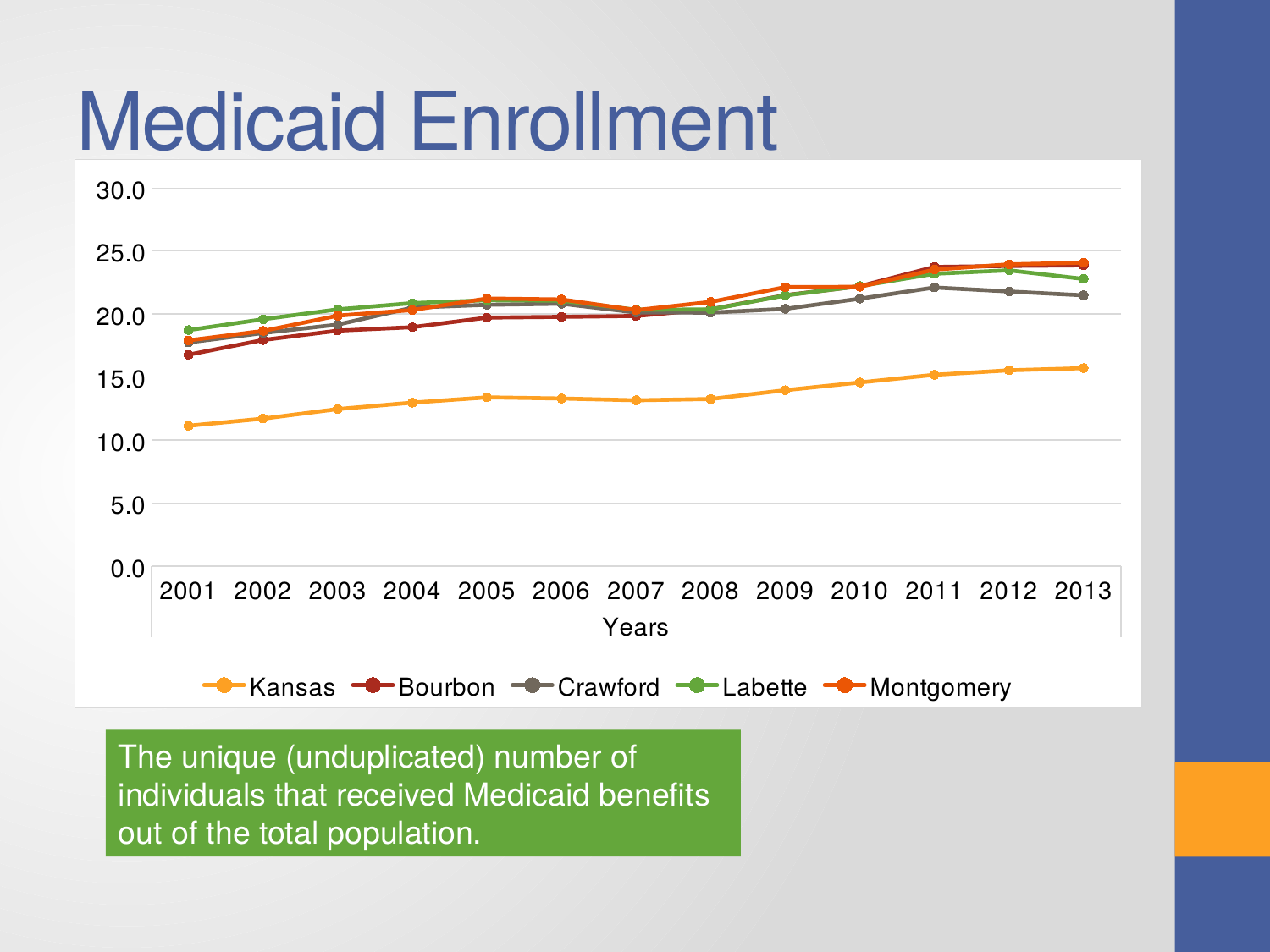

# Medicaid Enrollment

### Chart

| Category | Kansas | Bourbon | Crawford | Labette | Montgomery |
|---|---|---|---|---|---|
| 2001 | 11.123967905186628 | 16.765337323531327 | 17.73934136630896 | 18.7208112796335 | 17.90259009009009 |
| 2002 | 11.691220979982944 | 17.93553490211588 | 18.49048670240723 | 19.581706386607422 | 18.65352479678251 |
| 2003 | 12.45052794062949 | 18.67957046268063 | 19.15724777332153 | 20.36928882699133 | 19.86603309097155 |
| 2004 | 12.961715984853969 | 18.949953537767158 | 20.501839201261166 | 20.863083209843282 | 20.311651179413868 |
| 2005 | 13.380651418540621 | 19.710608788424352 | 20.728899586625506 | 21.088005773828318 | 21.226496962684408 |
| 2006 | 13.286795763501352 | 19.77257525083612 | 20.817677816022492 | 21.055713191911003 | 21.15185057073677 |
| 2007 | 13.144898931807203 | 19.840572856853342 | 20.115800308800825 | 20.33859736949893 | 20.309466546898093 |
| 2008 | 13.249187940334044 | 20.37573227392095 | 20.109087166821034 | 20.364866718485665 | 20.95944177932839 |
| 2009 | 13.948147882729453 | 21.492878258532652 | 20.40700815559958 | 21.474522145600965 | 22.13464120978572 |
| 2010 | 14.562979869742506 | 22.21050550319647 | 21.21684468748403 | 22.215022909242375 | 22.156127540807987 |
| 2011 | 15.167220550856461 | 23.73707040373707 | 22.106068332483428 | 23.19278508669983 | 23.528400790581767 |
| 2012 | 15.53 | 23.816875881049874 | 21.785523741774853 | 23.468333020109004 | 23.944397690008415 |
| 2013 | 15.7 | 23.862106113654725 | 21.480217933703347 | 22.78160260087971 | 24.072670010498076 |
The unique (unduplicated) number of individuals that received Medicaid benefits out of the total population.